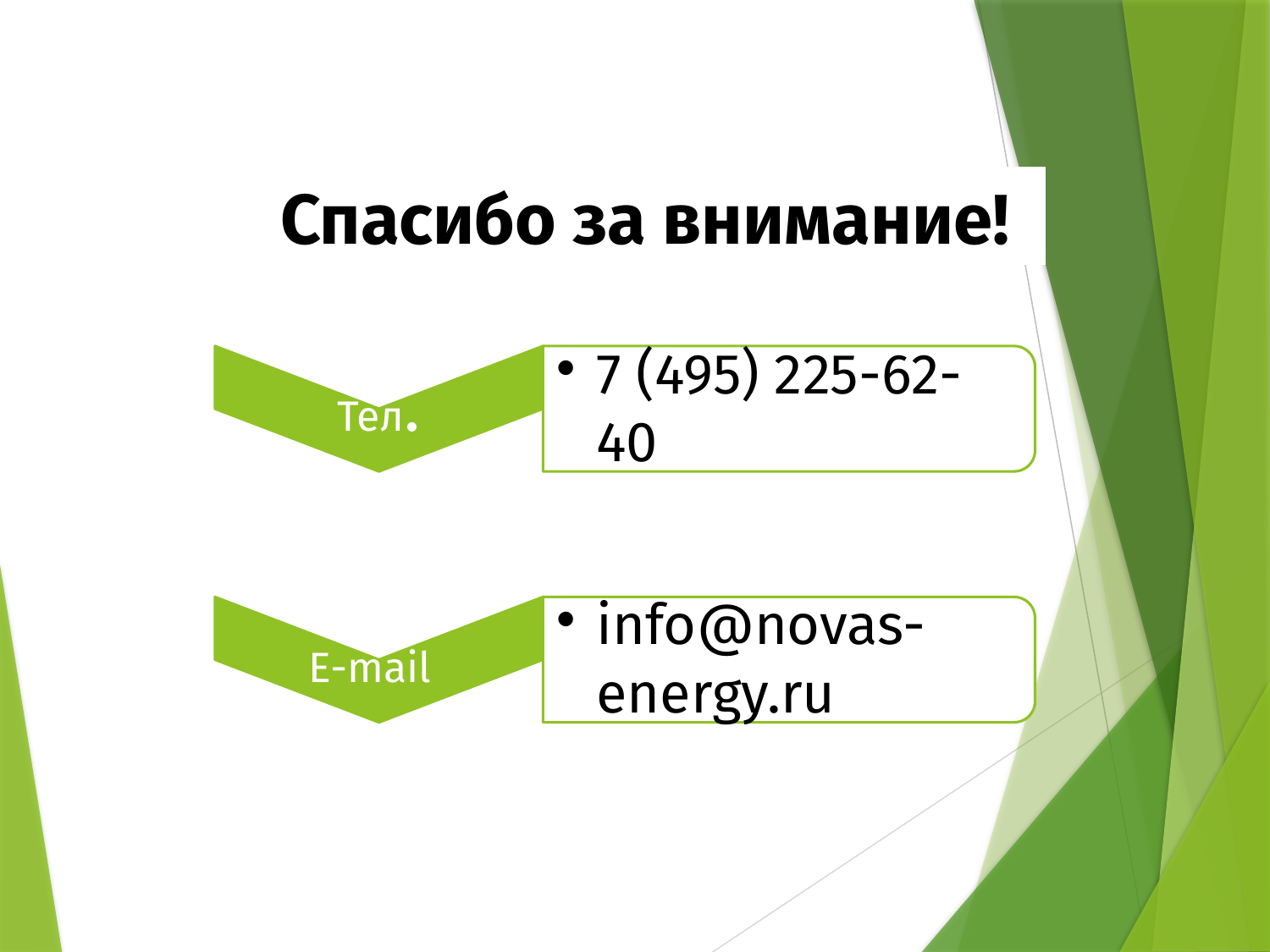

Спасибо за внимание!
E-mail
Тел.
7 (495) 225-62-40
info@novas-energy.ru